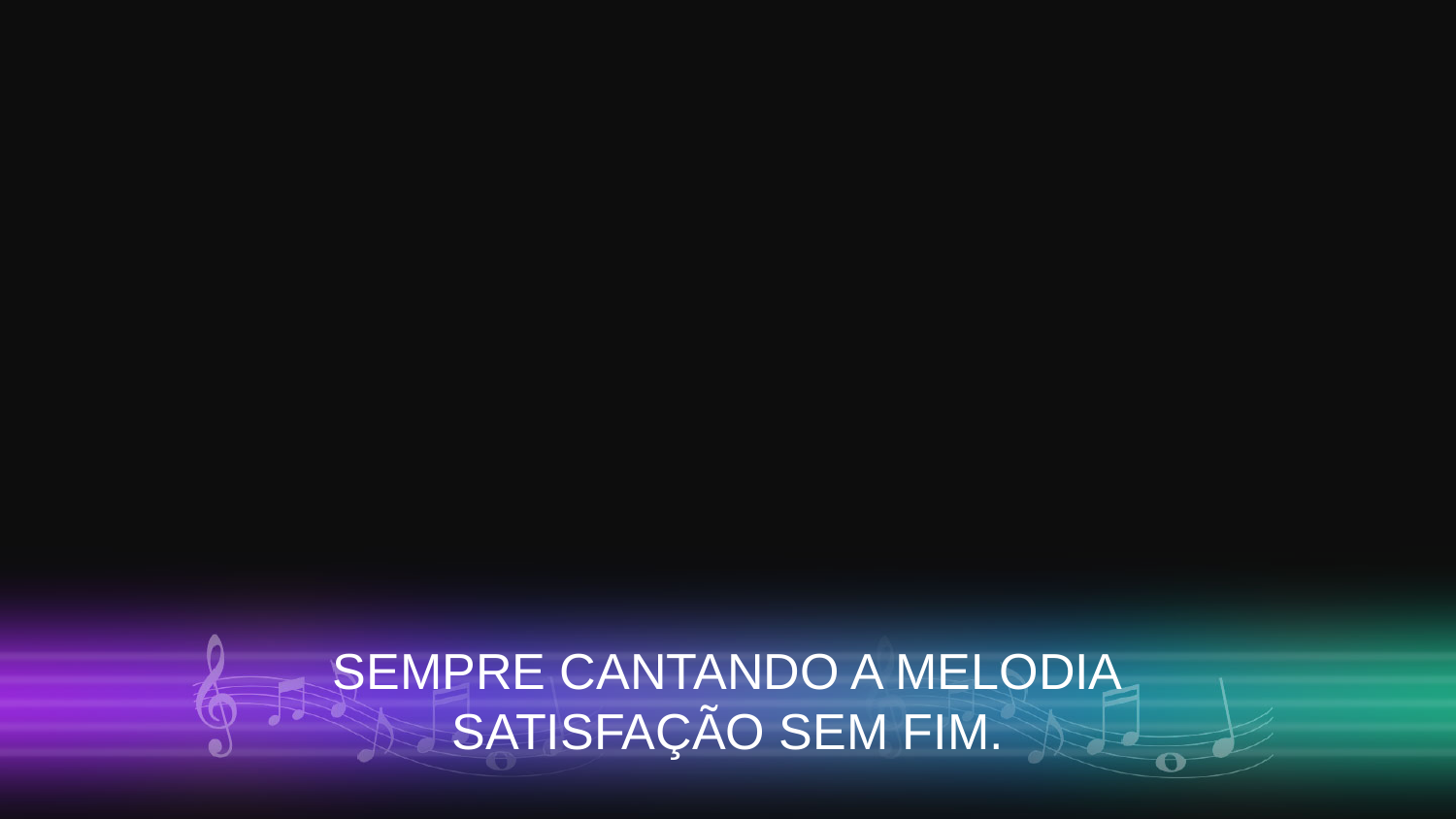

SEMPRE CANTANDO A MELODIA
SATISFAÇÃO SEM FIM.